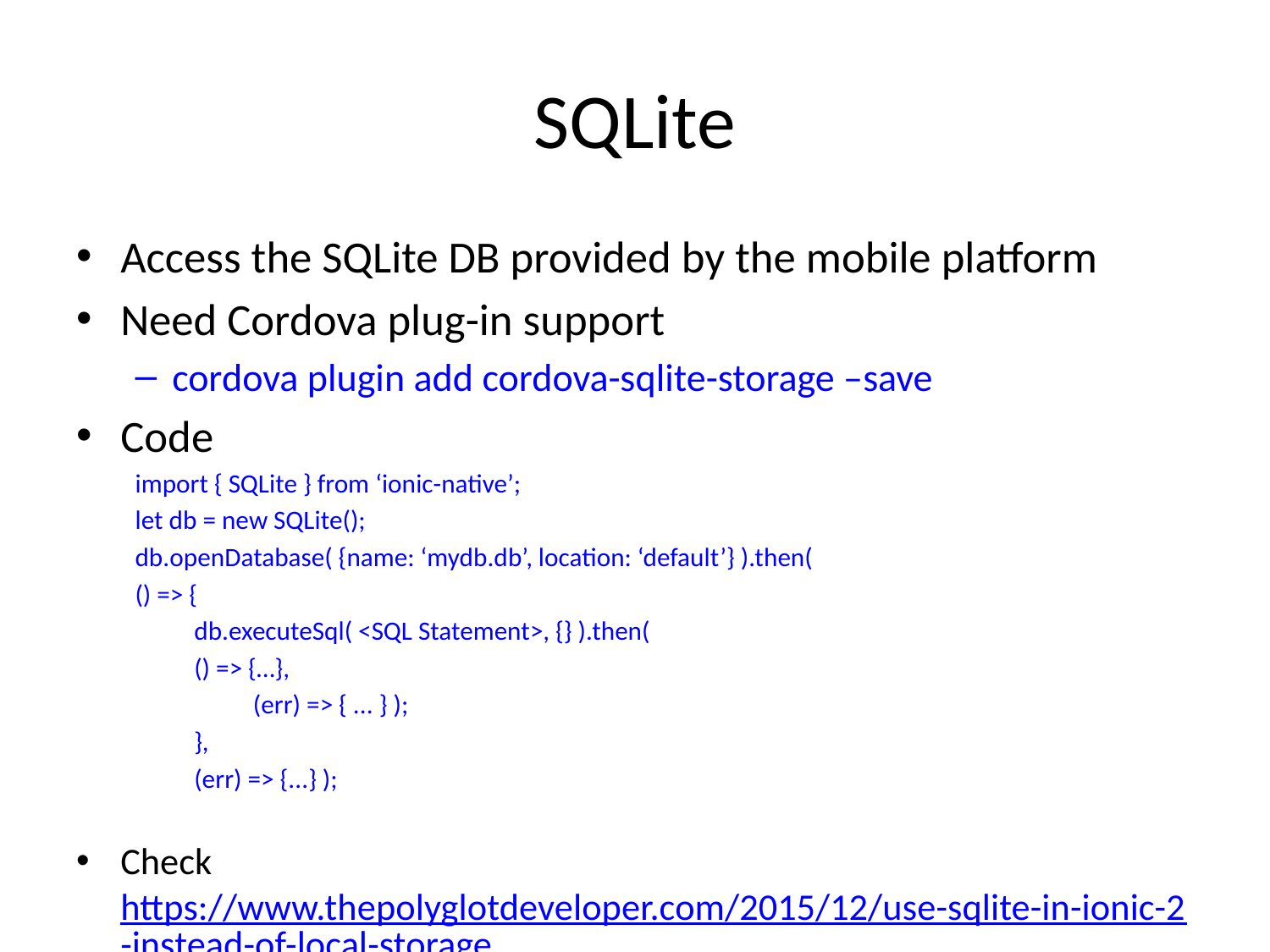

# SQLite
Access the SQLite DB provided by the mobile platform
Need Cordova plug-in support
cordova plugin add cordova-sqlite-storage –save
Code
import { SQLite } from ‘ionic-native’;
let db = new SQLite();
db.openDatabase( {name: ‘mydb.db’, location: ‘default’} ).then(
	() => {
	db.executeSql( <SQL Statement>, {} ).then(
		() => {…},
	(err) => { ... } );
},
(err) => {...} );

Check https://www.thepolyglotdeveloper.com/2015/12/use-sqlite-in-ionic-2-instead-of-local-storage